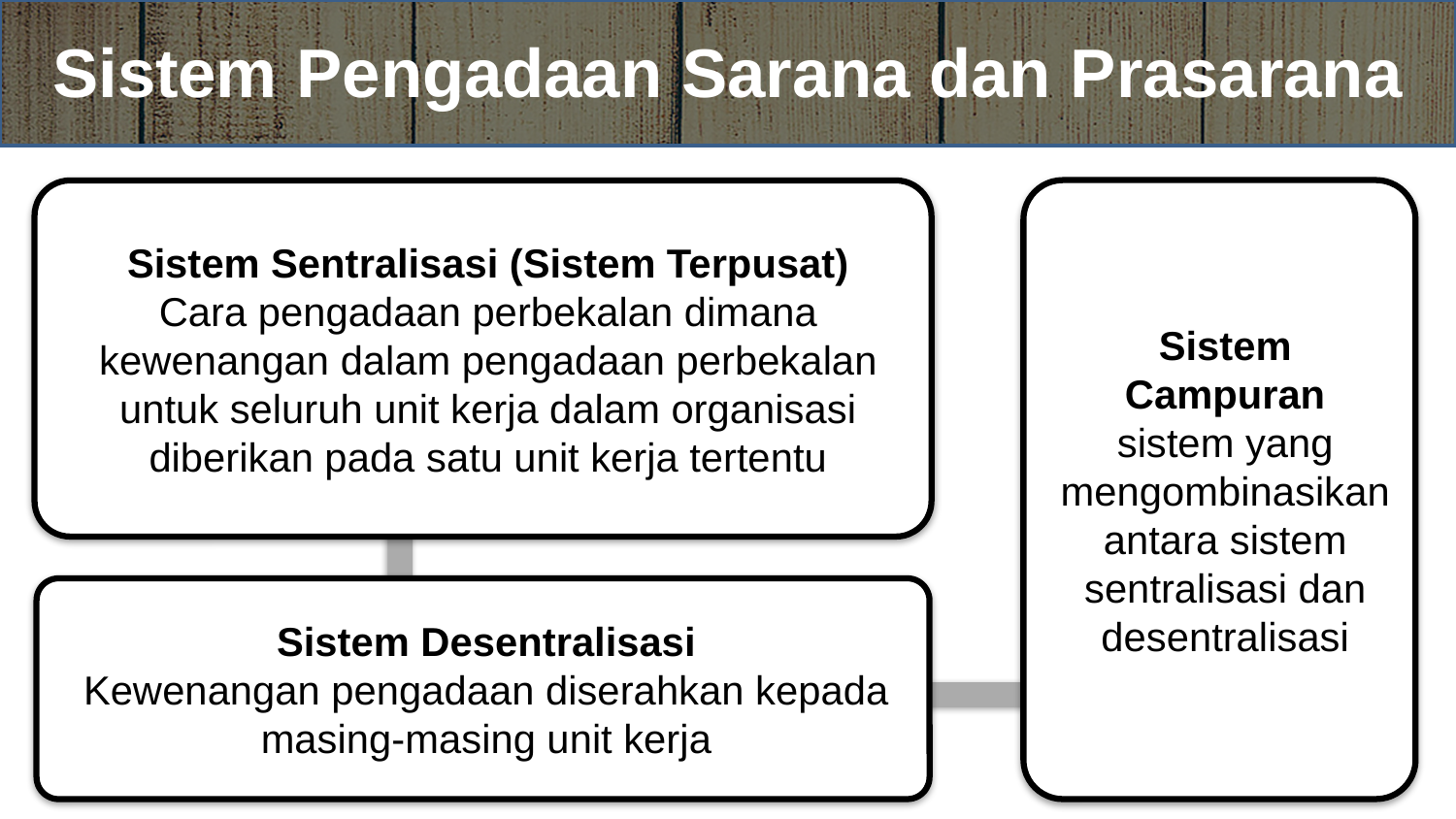

# Sistem Pengadaan Sarana dan Prasarana
Sistem Sentralisasi (Sistem Terpusat)
Cara pengadaan perbekalan dimana kewenangan dalam pengadaan perbekalan untuk seluruh unit kerja dalam organisasi diberikan pada satu unit kerja tertentu
Sistem Desentralisasi
Kewenangan pengadaan diserahkan kepada masing-masing unit kerja
Sistem Campuran
sistem yang mengombinasikan antara sistem sentralisasi dan desentralisasi